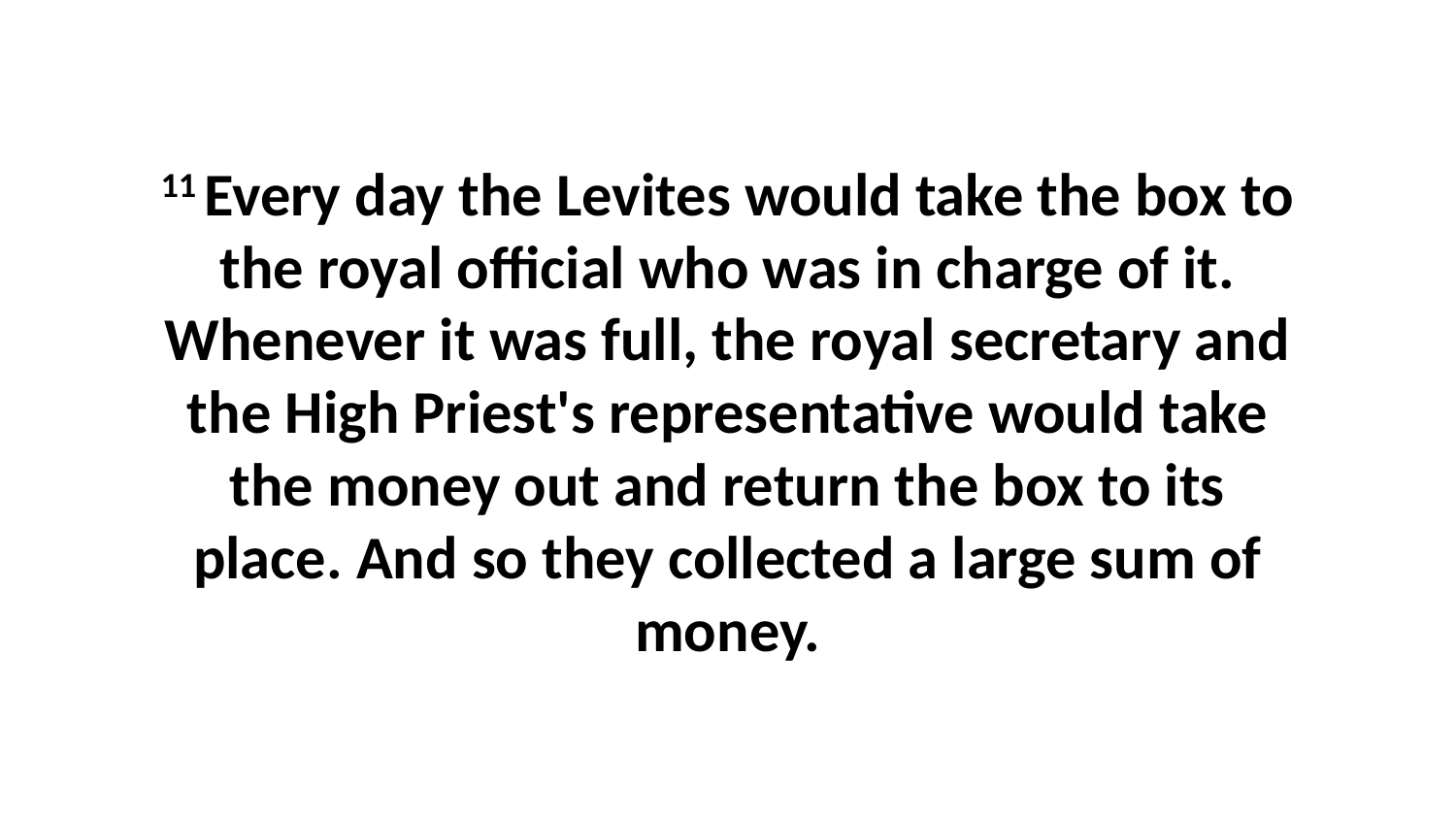

11 Every day the Levites would take the box to the royal official who was in charge of it. Whenever it was full, the royal secretary and the High Priest's representative would take the money out and return the box to its place. And so they collected a large sum of money.